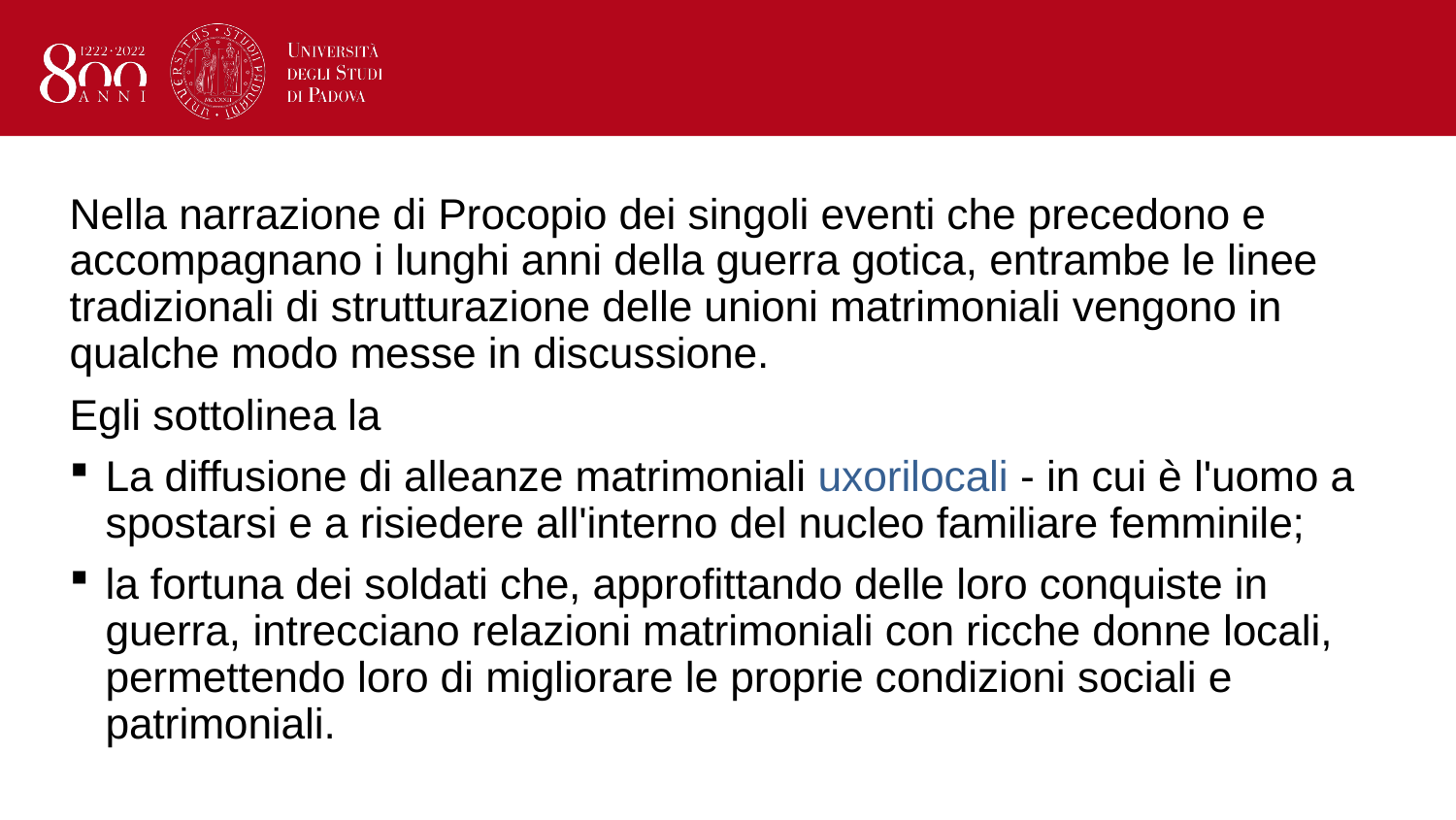

Nella narrazione di Procopio dei singoli eventi che precedono e accompagnano i lunghi anni della guerra gotica, entrambe le linee tradizionali di strutturazione delle unioni matrimoniali vengono in qualche modo messe in discussione.
Egli sottolinea la
La diffusione di alleanze matrimoniali uxorilocali - in cui è l'uomo a spostarsi e a risiedere all'interno del nucleo familiare femminile;
la fortuna dei soldati che, approfittando delle loro conquiste in guerra, intrecciano relazioni matrimoniali con ricche donne locali, permettendo loro di migliorare le proprie condizioni sociali e patrimoniali.